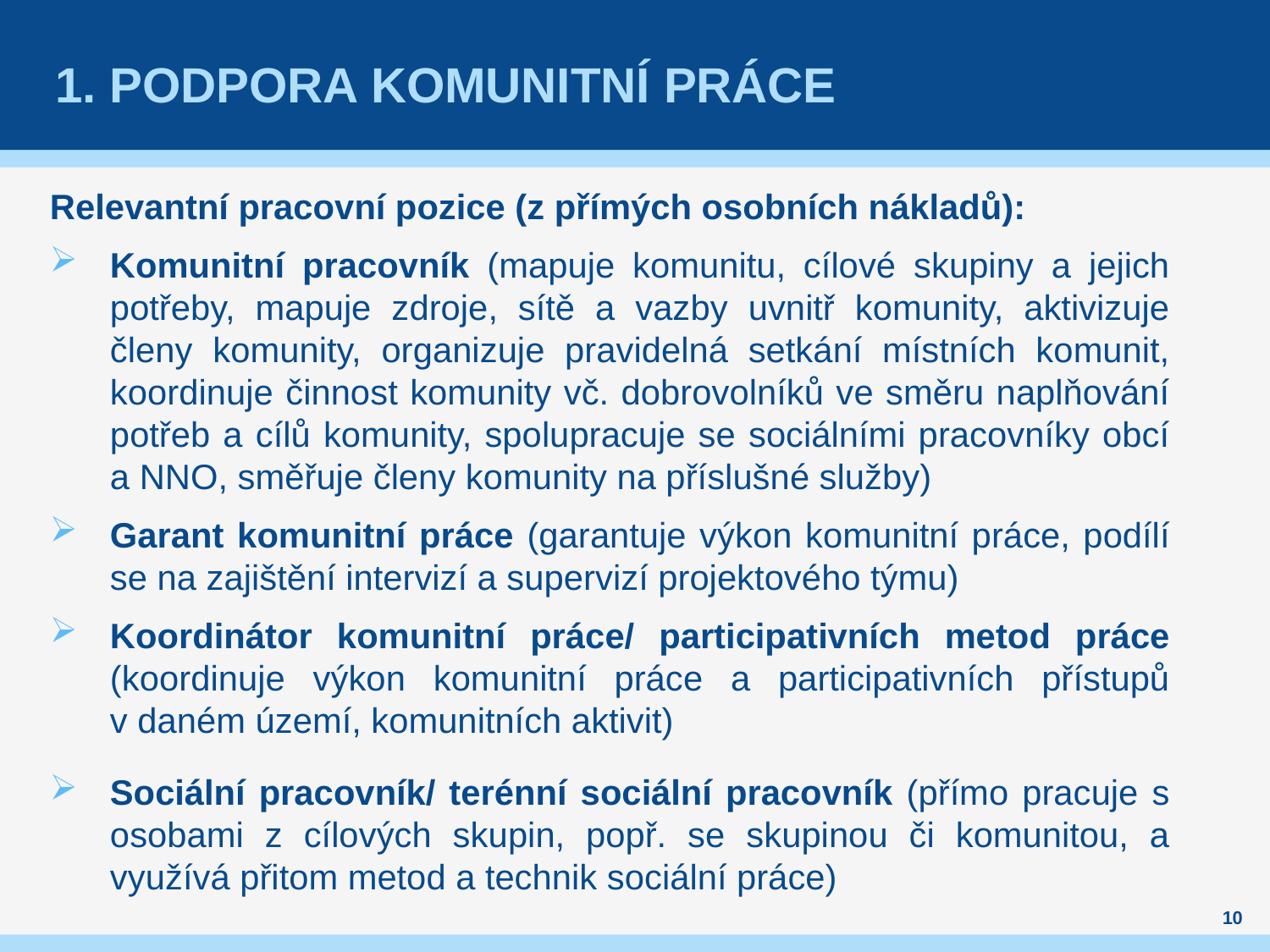

# 1. PODpora komunitní práce
Relevantní pracovní pozice (z přímých osobních nákladů):
Komunitní pracovník (mapuje komunitu, cílové skupiny a jejich potřeby, mapuje zdroje, sítě a vazby uvnitř komunity, aktivizuje členy komunity, organizuje pravidelná setkání místních komunit, koordinuje činnost komunity vč. dobrovolníků ve směru naplňování potřeb a cílů komunity, spolupracuje se sociálními pracovníky obcí a NNO, směřuje členy komunity na příslušné služby)
Garant komunitní práce (garantuje výkon komunitní práce, podílí se na zajištění intervizí a supervizí projektového týmu)
Koordinátor komunitní práce/ participativních metod práce (koordinuje výkon komunitní práce a participativních přístupů v daném území, komunitních aktivit)
Sociální pracovník/ terénní sociální pracovník (přímo pracuje s osobami z cílových skupin, popř. se skupinou či komunitou, a využívá přitom metod a technik sociální práce)

10